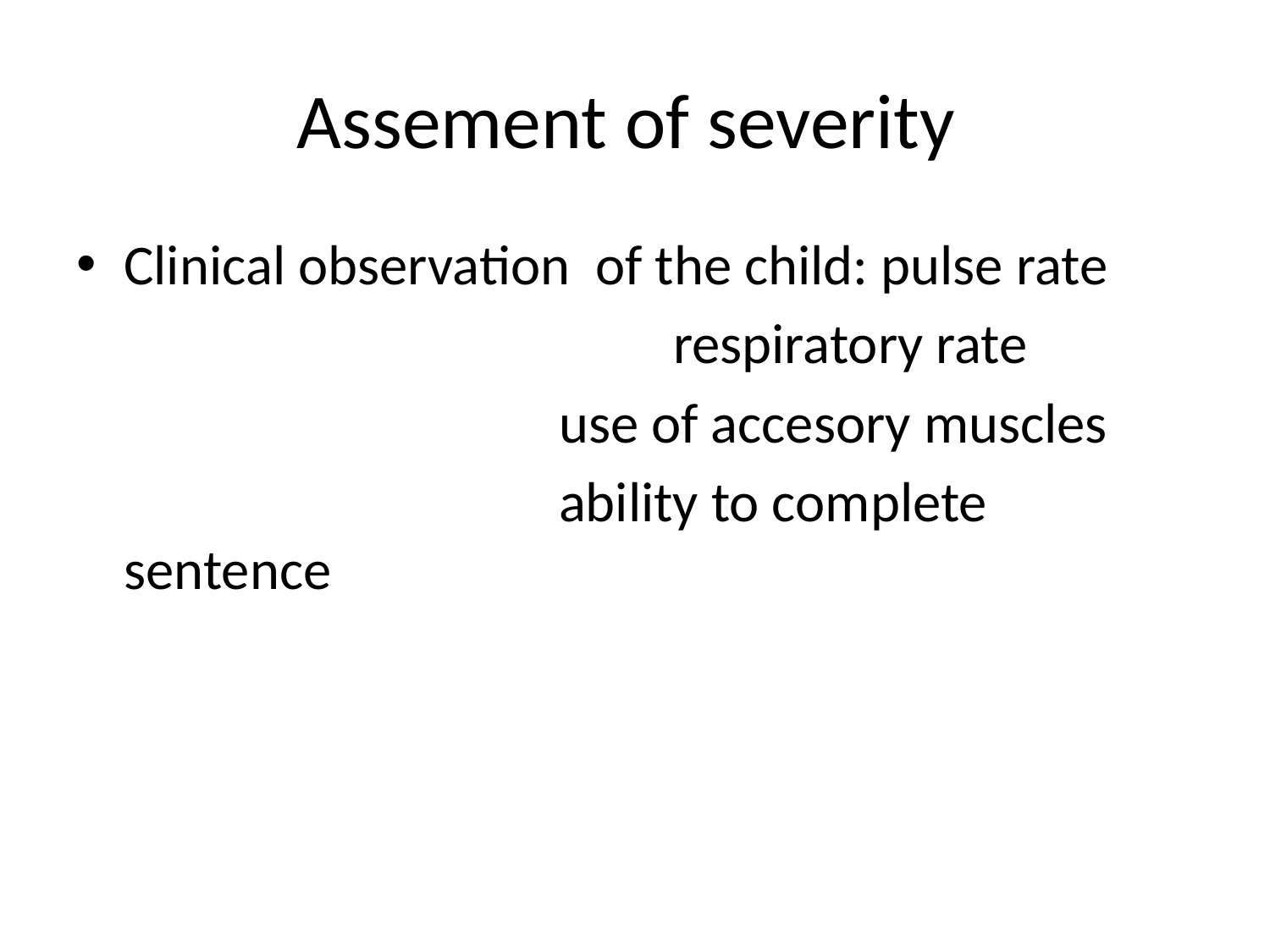

# Assement of severity
Clinical observation  of the child: pulse rate
                                               respiratory rate
                                      use of accesory muscles
                                      ability to complete sentence